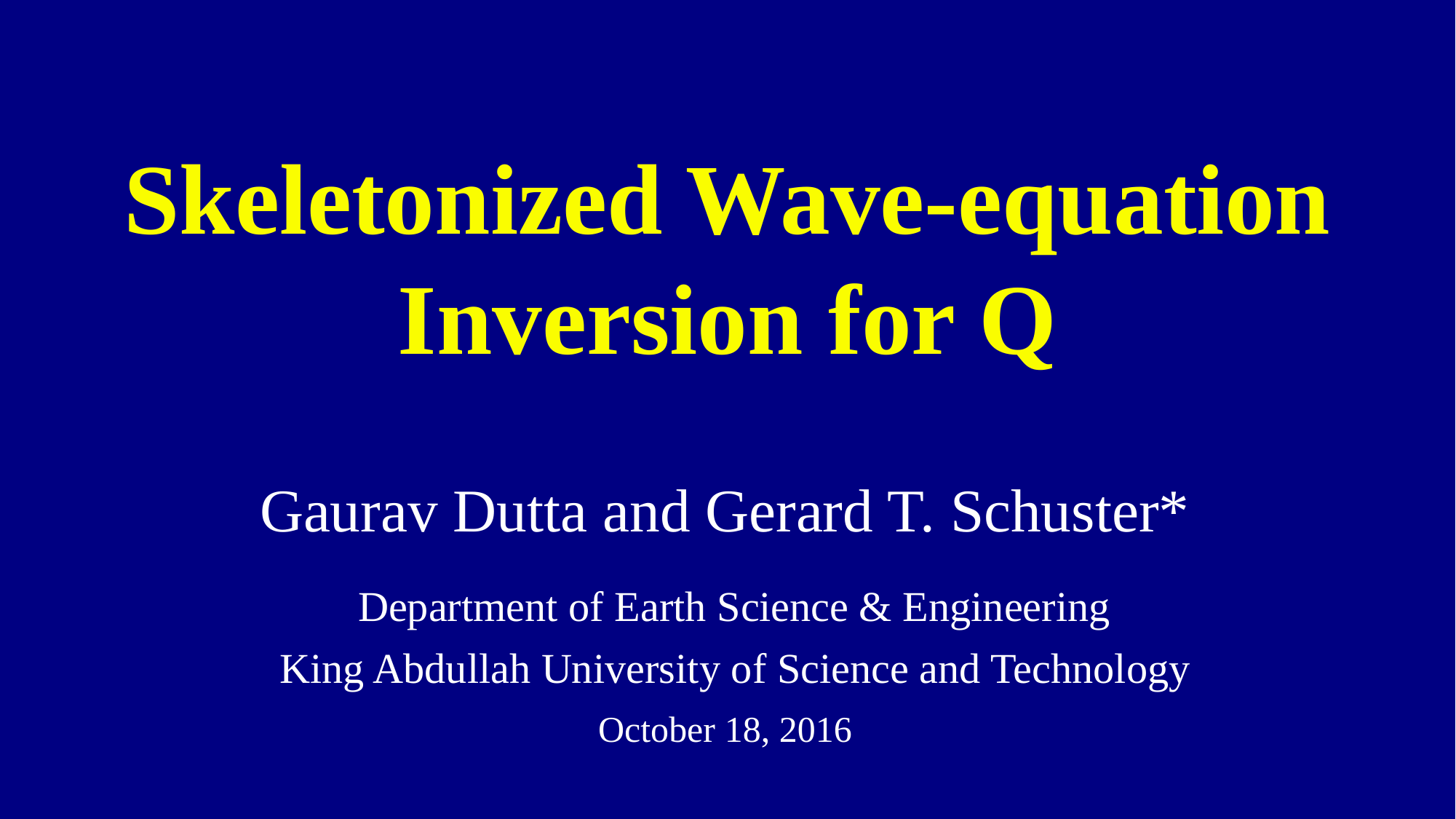

Skeletonized Wave-equation Inversion for Q
Gaurav Dutta and Gerard T. Schuster*
Department of Earth Science & Engineering
King Abdullah University of Science and Technology
October 18, 2016